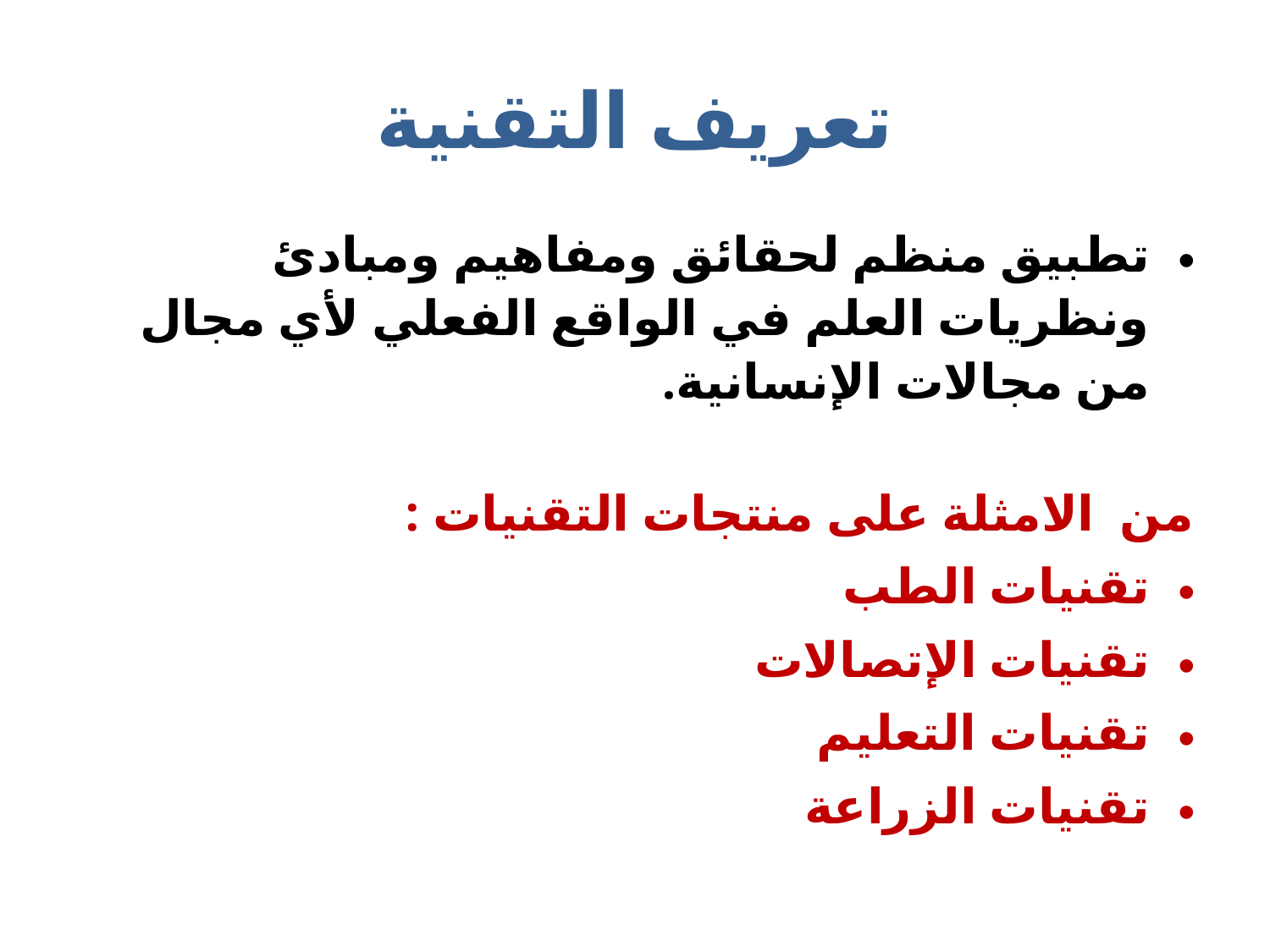

# تعريف التقنية
تطبيق منظم لحقائق ومفاهيم ومبادئ ونظريات العلم في الواقع الفعلي لأي مجال من مجالات الإنسانية.

من  الامثلة على منتجات التقنيات :
تقنيات الطب
تقنيات الإتصالات
تقنيات التعليم
تقنيات الزراعة